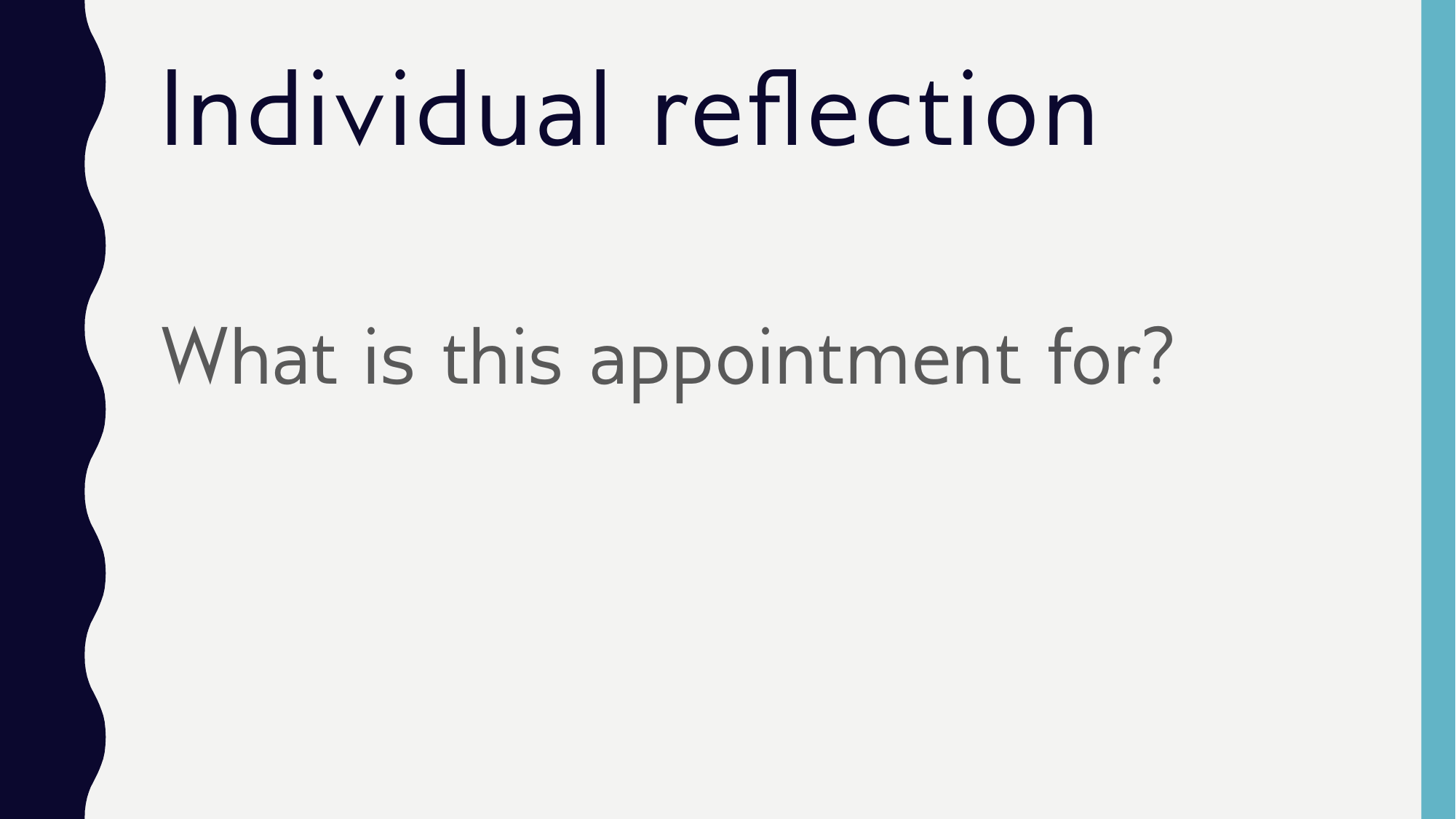

# Individual reflection

What is this appointment for?